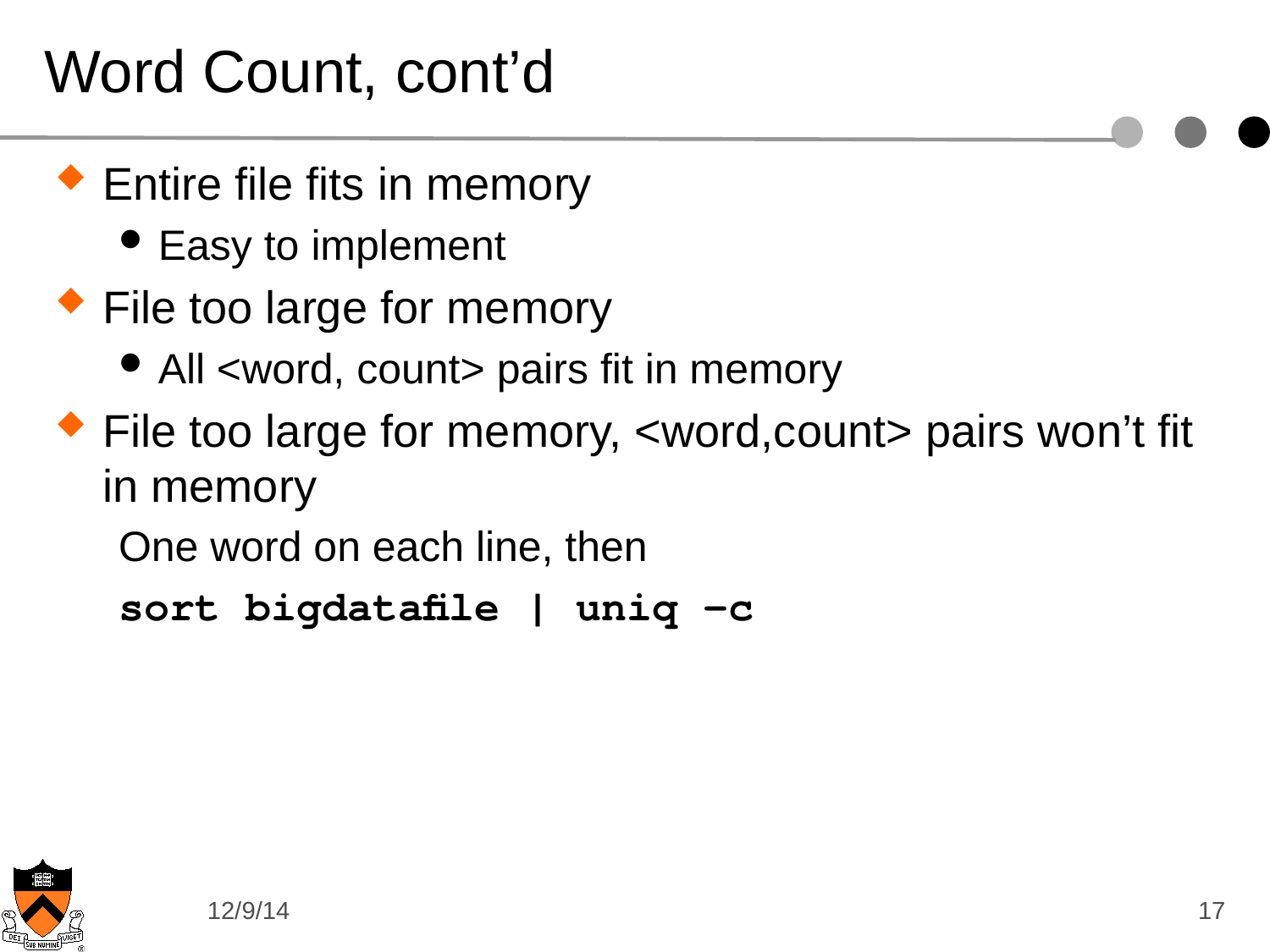

# Word Count, cont’d
Entire file fits in memory
Easy to implement
File too large for memory
All <word, count> pairs fit in memory
File too large for memory, <word,count> pairs won’t fit in memory
One word on each line, then
sort bigdatafile | uniq -c
12/9/14
17